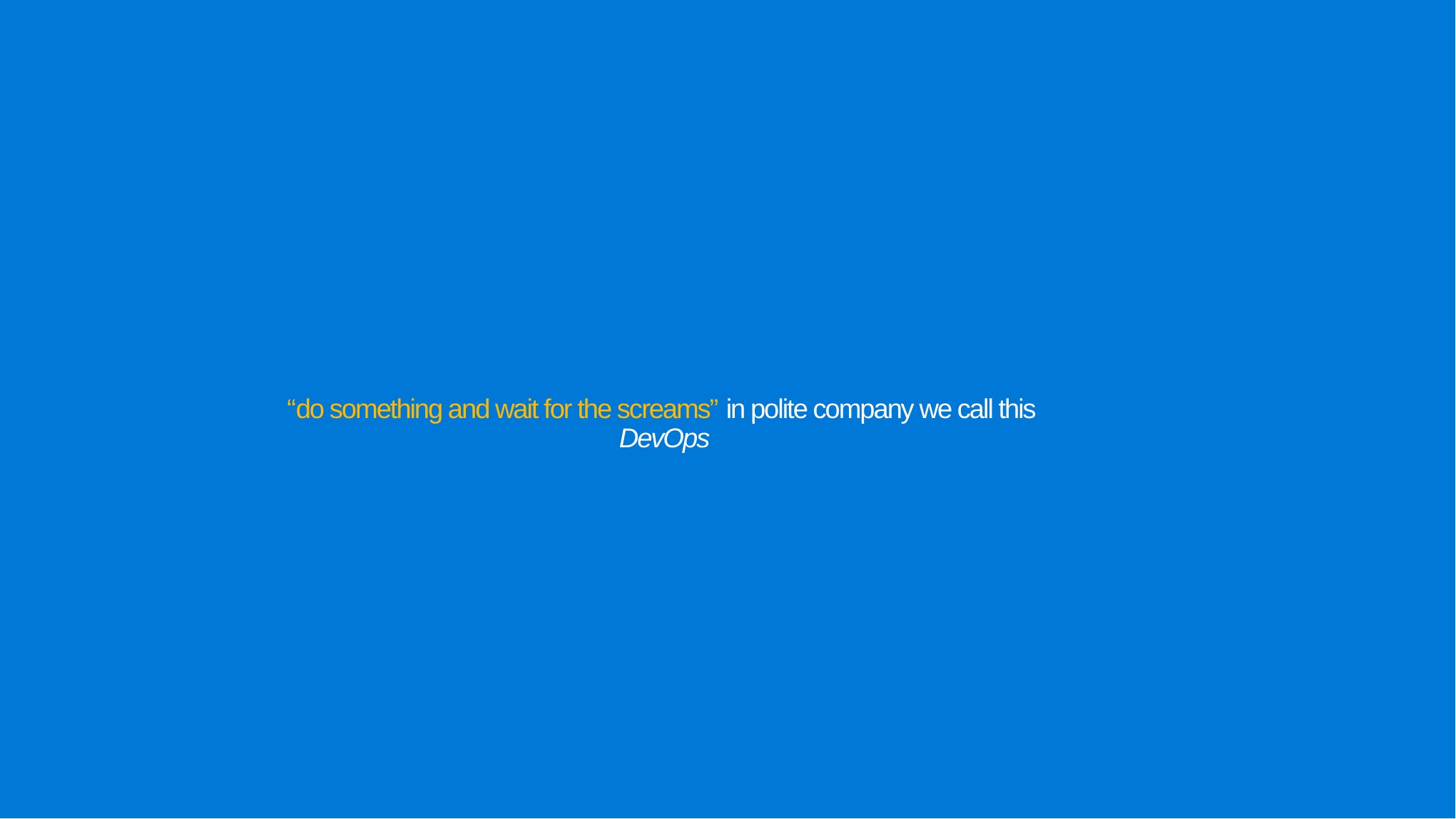

# “do something and wait for the screams” in polite company we call this DevOps